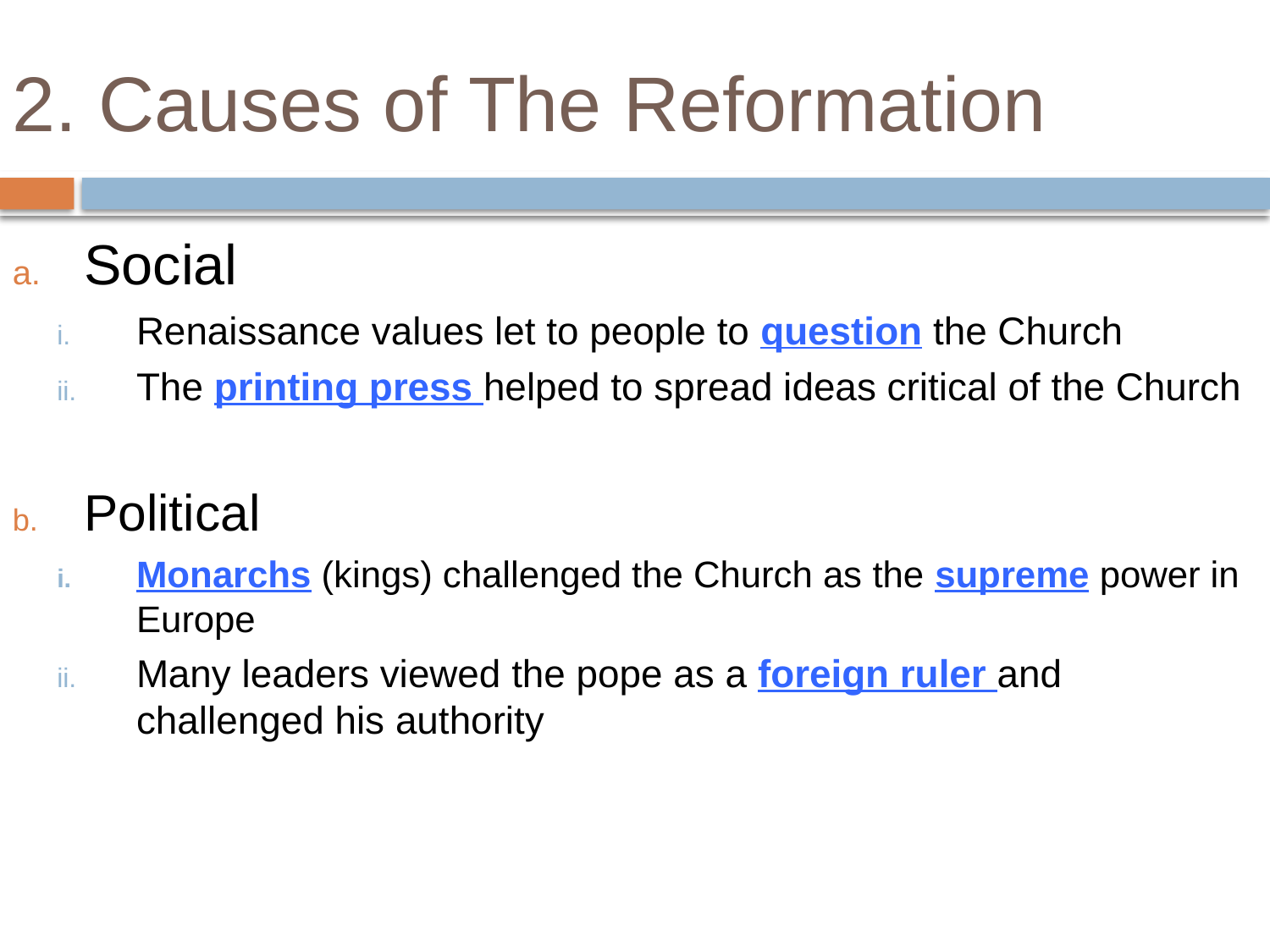

# 2. Causes of The Reformation
Social
Renaissance values let to people to question the Church
The printing press helped to spread ideas critical of the Church

Political
Monarchs (kings) challenged the Church as the supreme power in Europe
Many leaders viewed the pope as a foreign ruler and challenged his authority